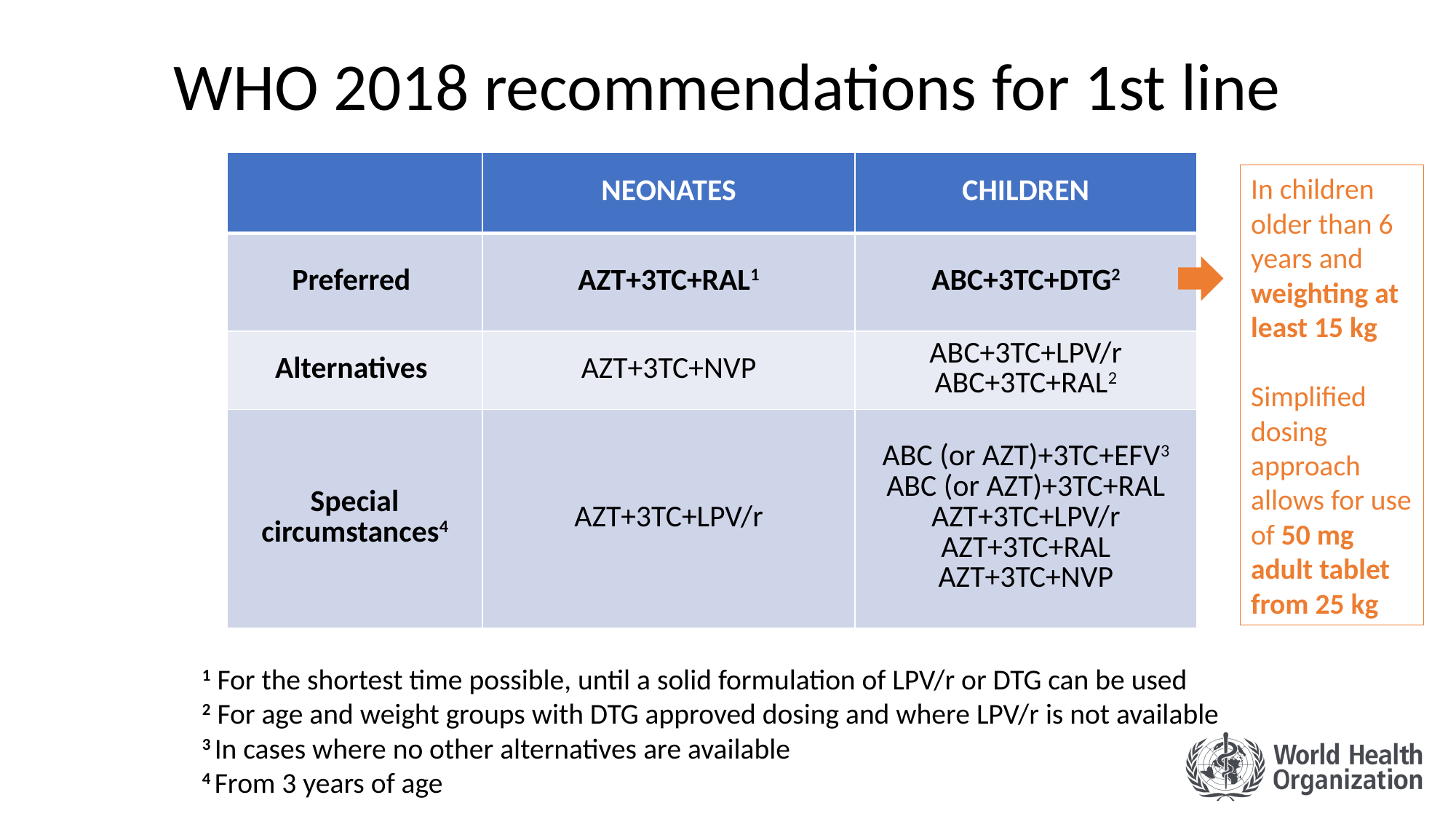

WHO 2018 recommendations for 1st line
|  | NEONATES | CHILDREN |
| --- | --- | --- |
| Preferred | AZT+3TC+RAL1 | ABC+3TC+DTG2 |
| Alternatives | AZT+3TC+NVP | ABC+3TC+LPV/r ABC+3TC+RAL2 |
| Special circumstances4 | AZT+3TC+LPV/r | ABC (or AZT)+3TC+EFV3 ABC (or AZT)+3TC+RAL AZT+3TC+LPV/r AZT+3TC+RAL AZT+3TC+NVP |
In children older than 6 years and weighting at least 15 kg

Simplified dosing approach allows for use of 50 mg adult tablet from 25 kg

1 For the shortest time possible, until a solid formulation of LPV/r or DTG can be used
2 For age and weight groups with DTG approved dosing and where LPV/r is not available
3 In cases where no other alternatives are available
4 From 3 years of age